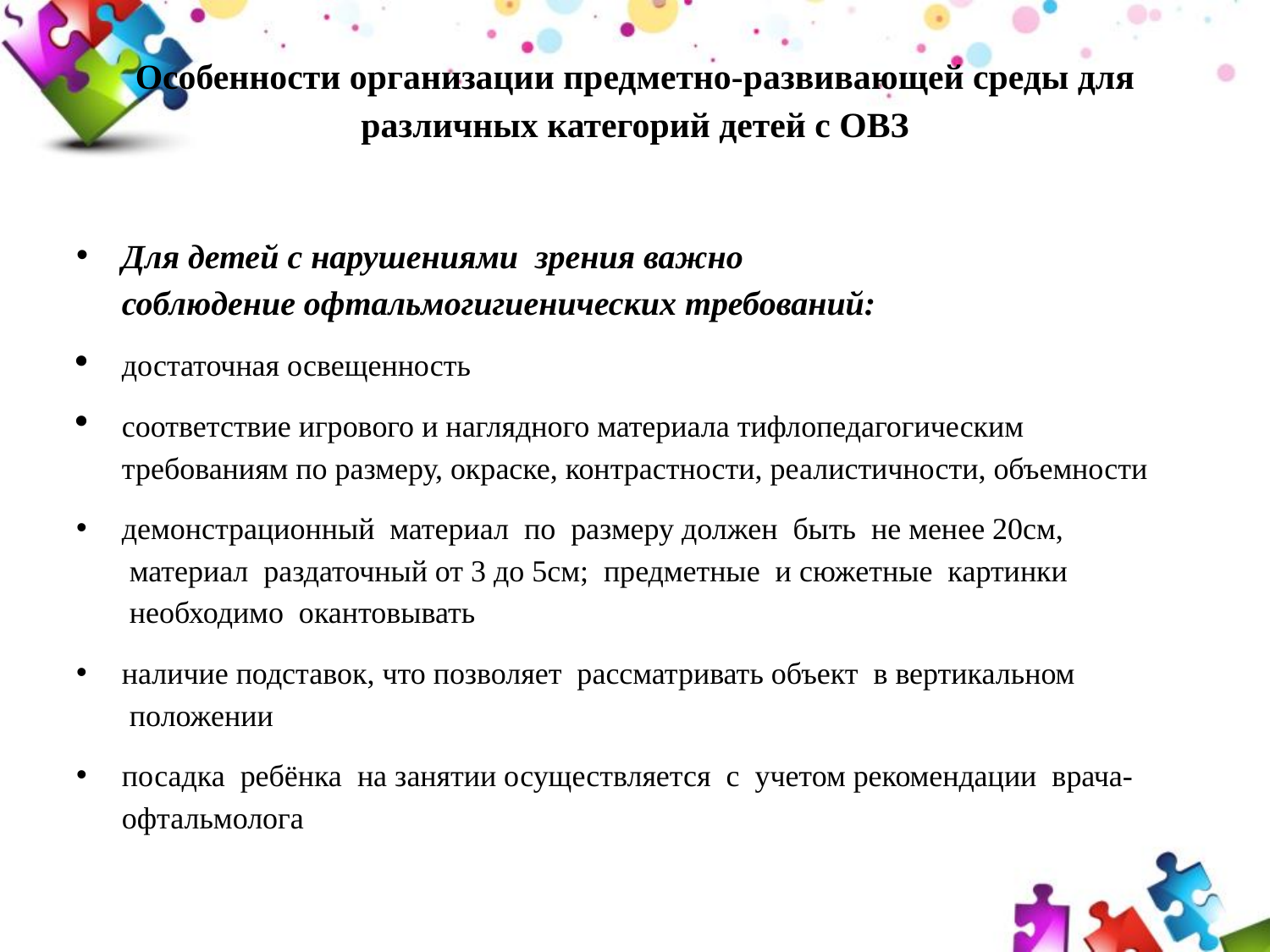

# Особенности организации предметно-развивающей среды для различных категорий детей с ОВЗ
Для детей с нарушениями  зрения важно соблюдение офтальмогигиенических требований:
достаточная освещенность
соответствие игрового и наглядного материала тифлопедагогическим требованиям по размеру, окраске, контрастности, реалистичности, объемности
демонстрационный  материал  по  размеру должен  быть  не менее 20см,  материал  раздаточный от 3 до 5см;  предметные  и сюжетные  картинки  необходимо  окантовывать
наличие подставок, что позволяет  рассматривать объект  в вертикальном  положении
посадка  ребёнка  на занятии осуществляется  с  учетом рекомендации  врача-офтальмолога